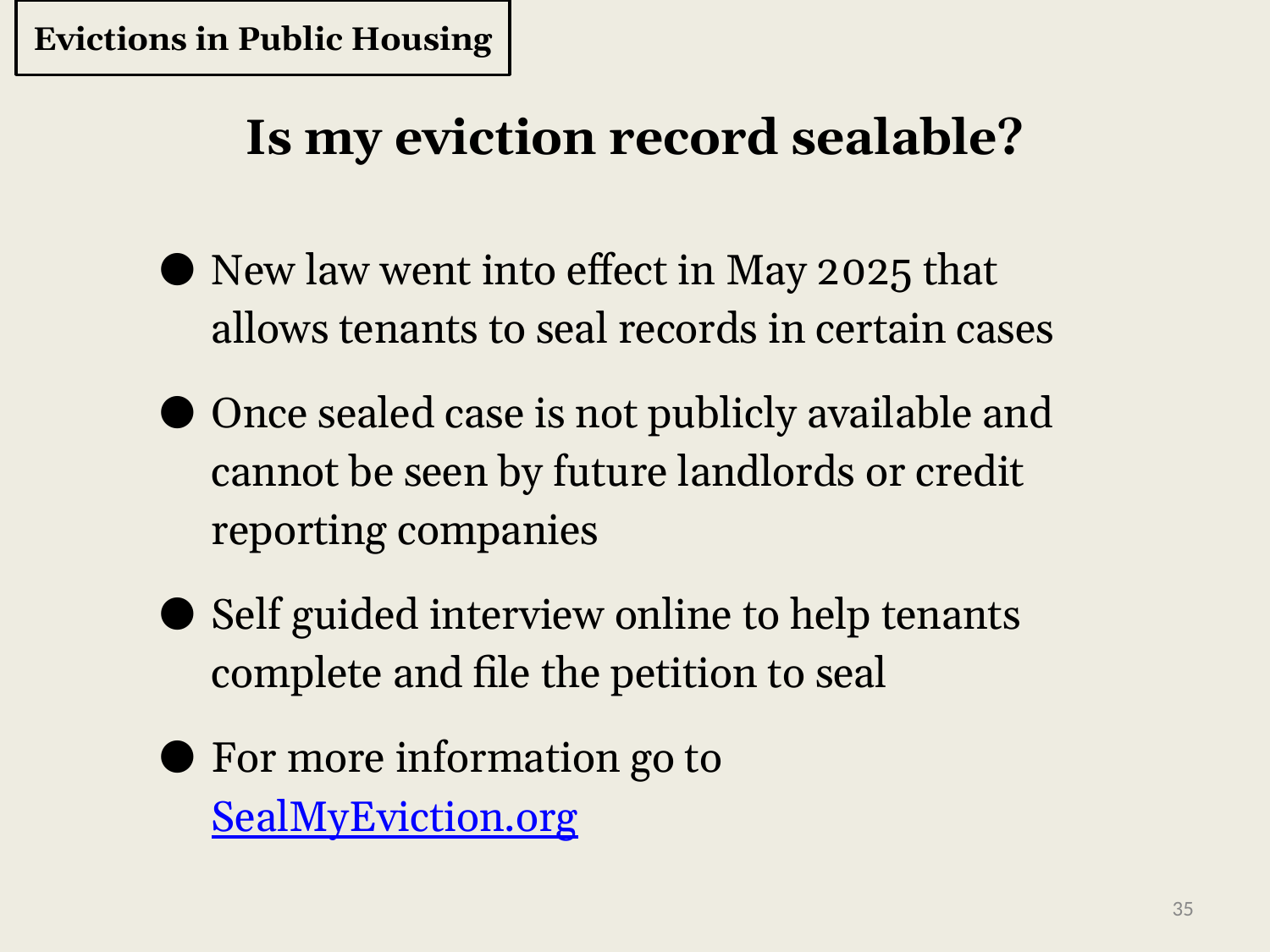

# Evictions in Public Housing
Is my eviction record sealable?
New law went into effect in May 2025 that allows tenants to seal records in certain cases
Once sealed case is not publicly available and cannot be seen by future landlords or credit reporting companies
Self guided interview online to help tenants complete and file the petition to seal
For more information go to SealMyEviction.org

35